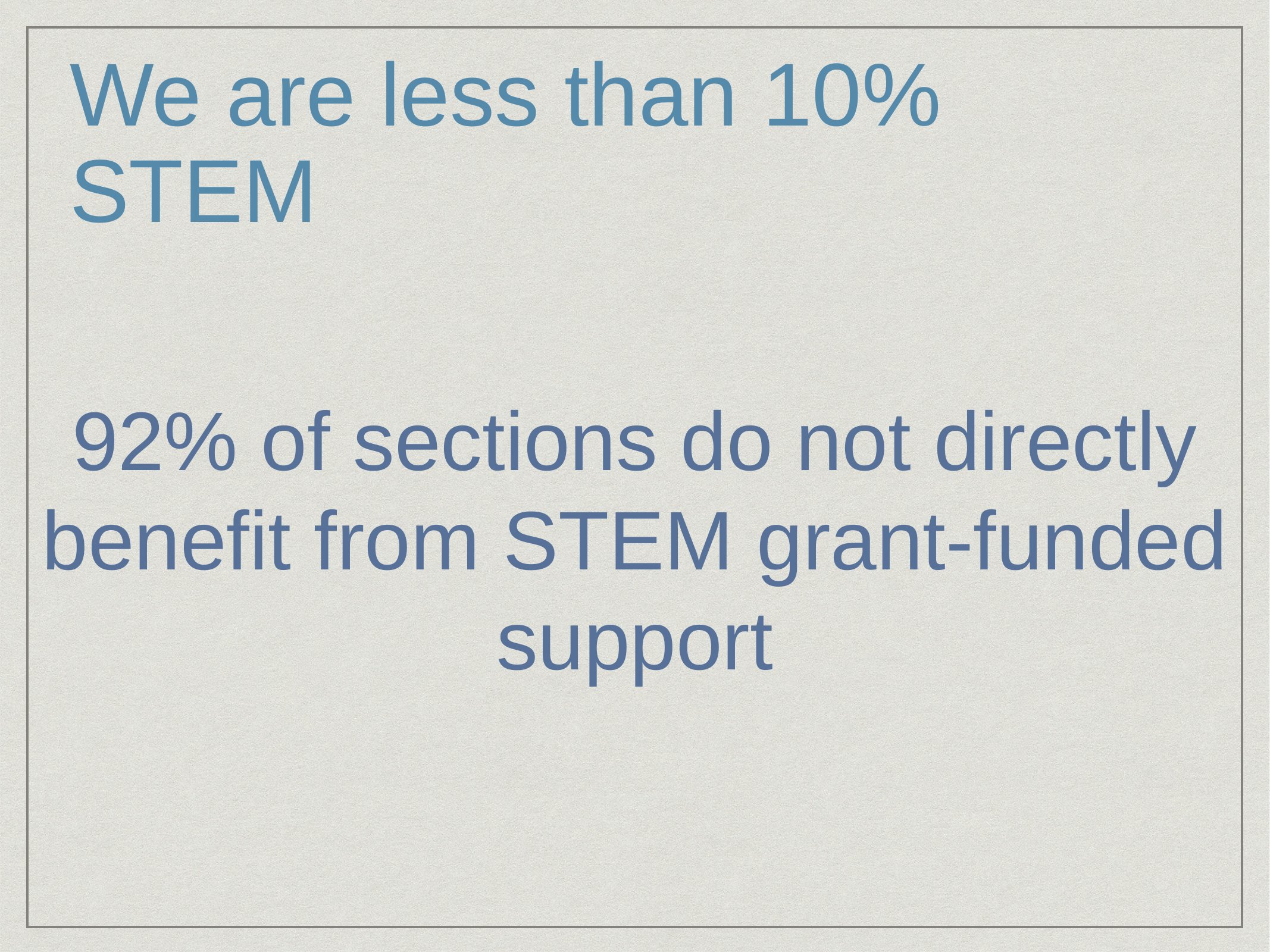

# We are less than 10% STEM
92% of sections do not directly benefit from STEM grant-funded support